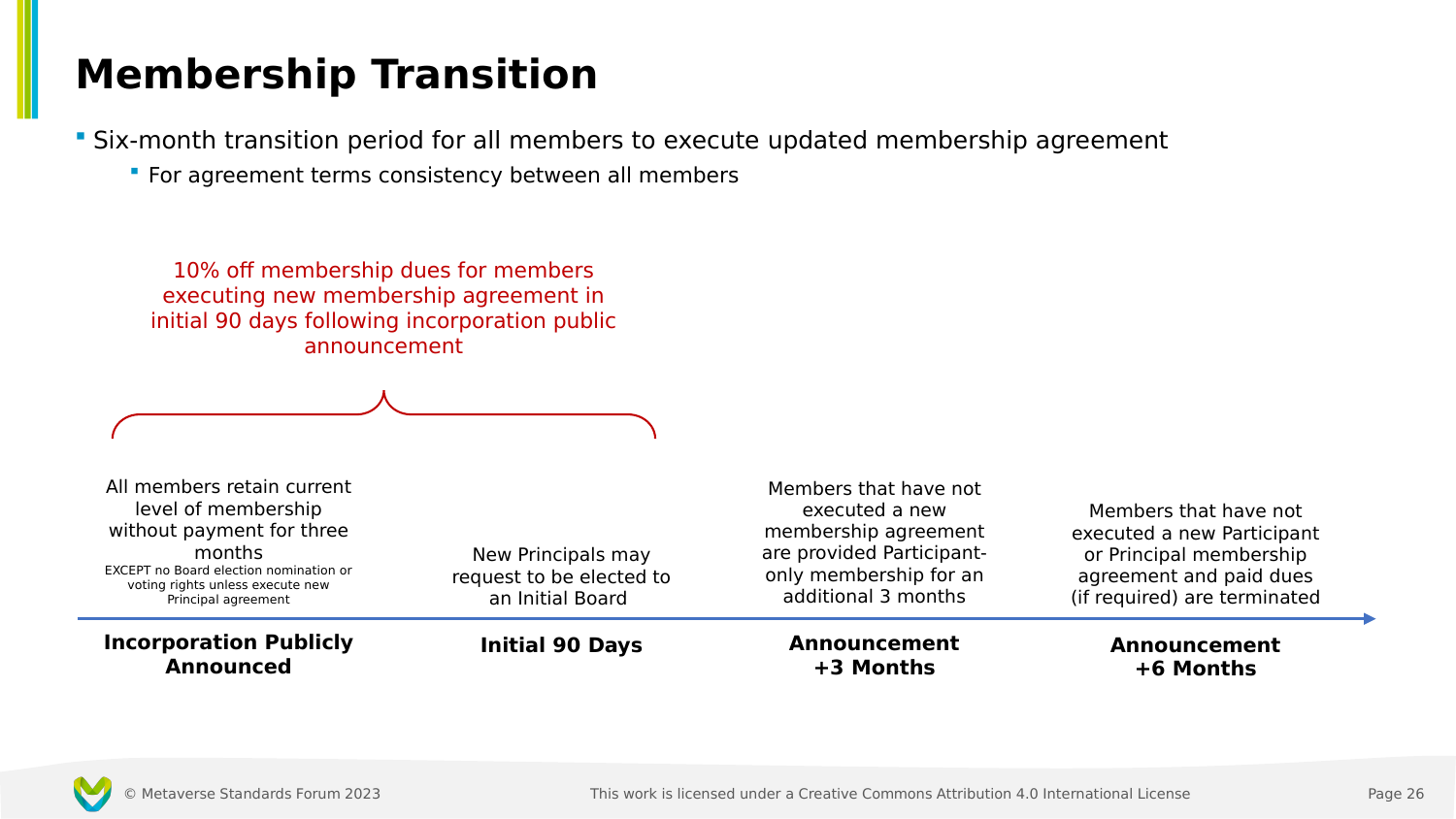

# Membership Transition
Six-month transition period for all members to execute updated membership agreement
For agreement terms consistency between all members

10% off membership dues for members executing new membership agreement in initial 90 days following incorporation public announcement
Members that have not executed a new membership agreement are provided Participant-only membership for an additional 3 months
Announcement
+3 Months
All members retain current level of membership without payment for three months
EXCEPT no Board election nomination or voting rights unless execute new Principal agreement
Incorporation Publicly Announced
Members that have not executed a new Participant or Principal membership agreement and paid dues (if required) are terminated
Announcement
+6 Months
New Principals may request to be elected to an Initial Board
Initial 90 Days